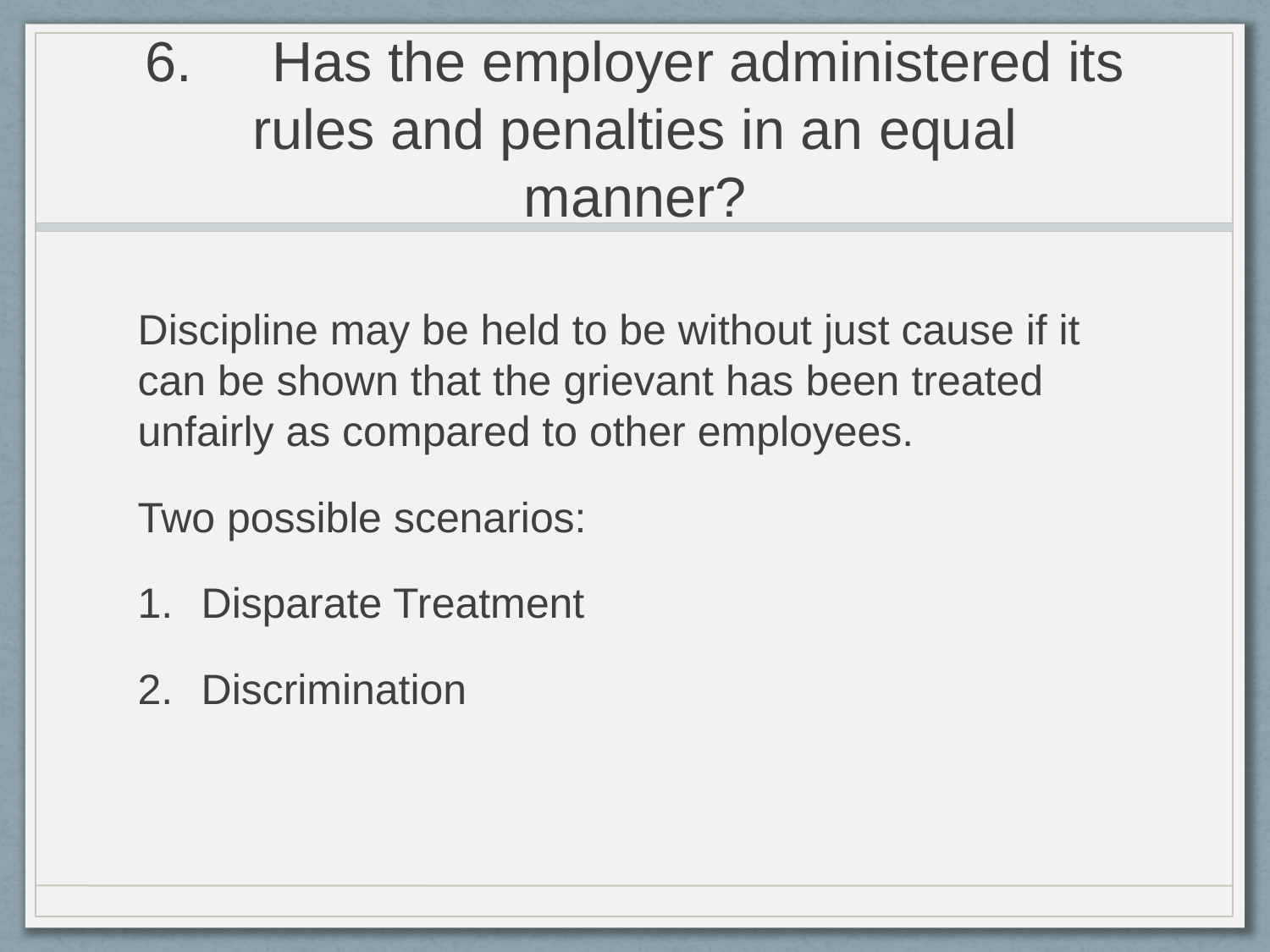

# 6.	Has the employer administered its rules and penalties in an equal manner?
Discipline may be held to be without just cause if it can be shown that the grievant has been treated unfairly as compared to other employees.
Two possible scenarios:
Disparate Treatment
Discrimination